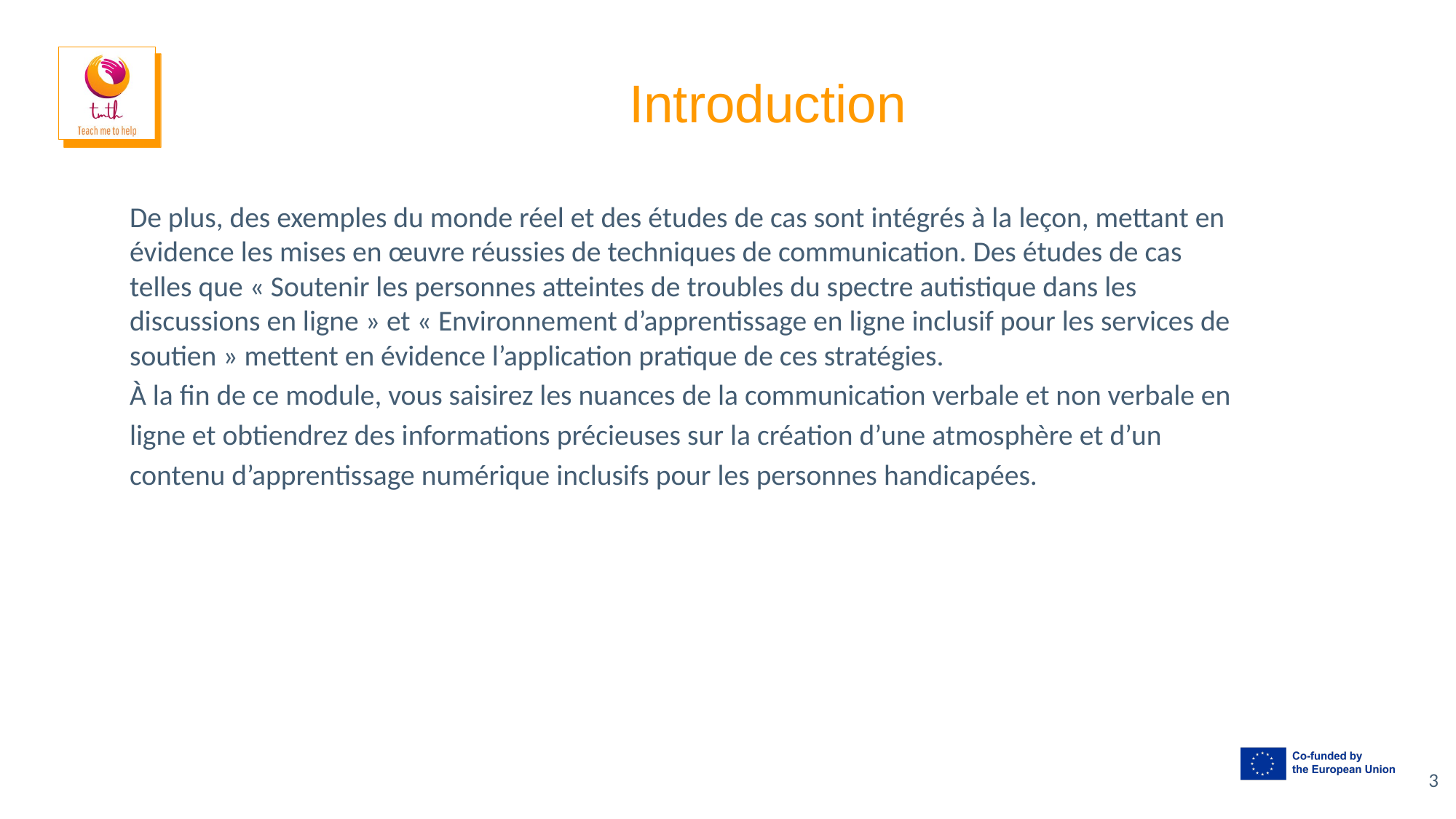

# Introduction
De plus, des exemples du monde réel et des études de cas sont intégrés à la leçon, mettant en évidence les mises en œuvre réussies de techniques de communication. Des études de cas telles que « Soutenir les personnes atteintes de troubles du spectre autistique dans les discussions en ligne » et « Environnement d’apprentissage en ligne inclusif pour les services de soutien » mettent en évidence l’application pratique de ces stratégies.
À la fin de ce module, vous saisirez les nuances de la communication verbale et non verbale en ligne et obtiendrez des informations précieuses sur la création d’une atmosphère et d’un contenu d’apprentissage numérique inclusifs pour les personnes handicapées.
3